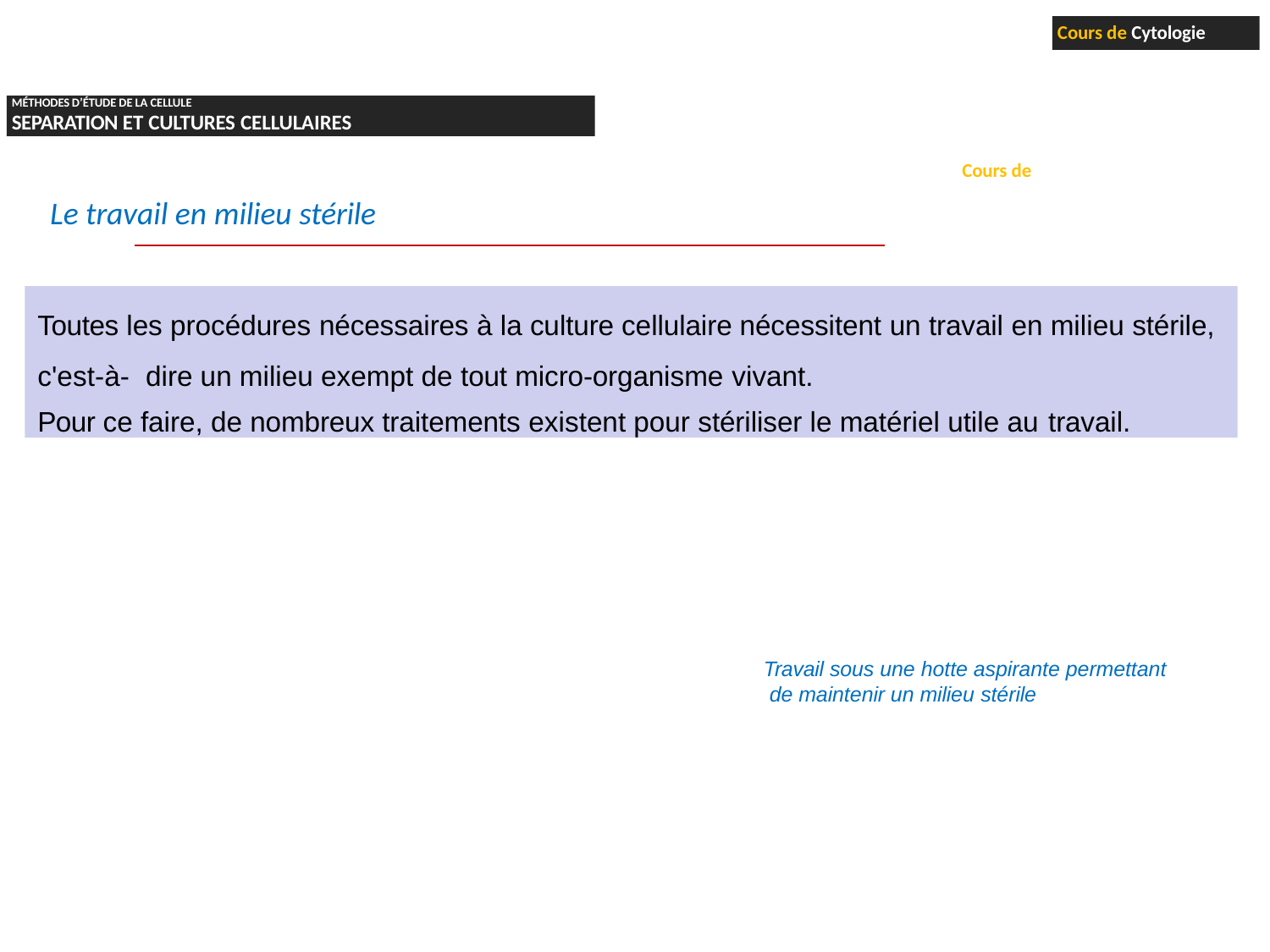

Cours de Cytologie
MÉTHODES D’ÉTUDE DE LA CELLULE
SEPARATION ET CULTURES CELLULAIRES

Cours de Technique de culture cellulaire
Le travail en milieu stérile

Toutes les procédures nécessaires à la culture cellulaire nécessitent un travail en milieu stérile, c'est-à-  dire un milieu exempt de tout micro-organisme vivant.
Pour ce faire, de nombreux traitements existent pour stériliser le matériel utile au travail.

Travail sous une hotte aspirante permettant  de maintenir un milieu stérile